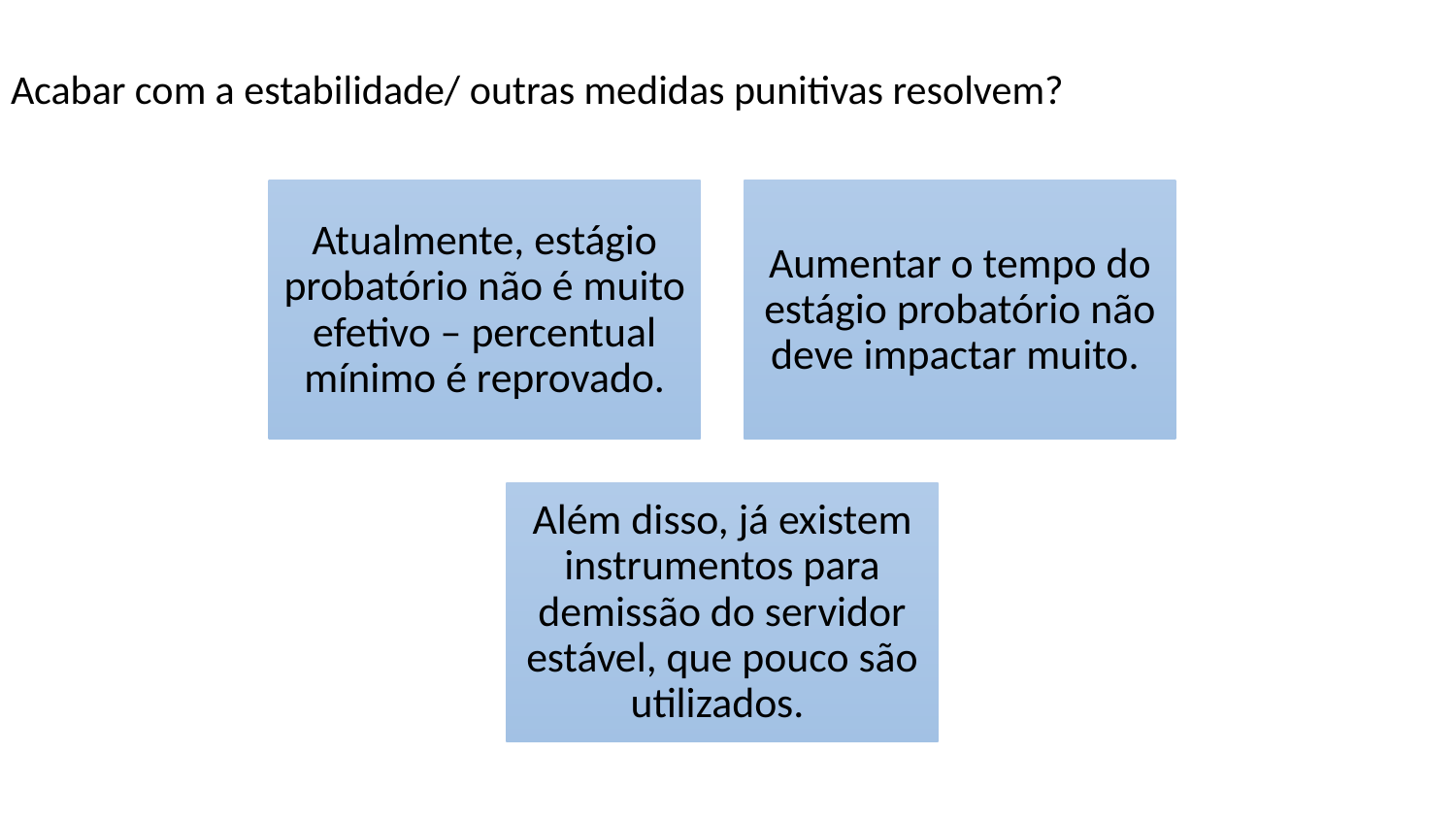

Acabar com a estabilidade/ outras medidas punitivas resolvem?
Atualmente, estágio probatório não é muito efetivo – percentual mínimo é reprovado.
Aumentar o tempo do estágio probatório não deve impactar muito.
Além disso, já existem instrumentos para demissão do servidor estável, que pouco são utilizados.